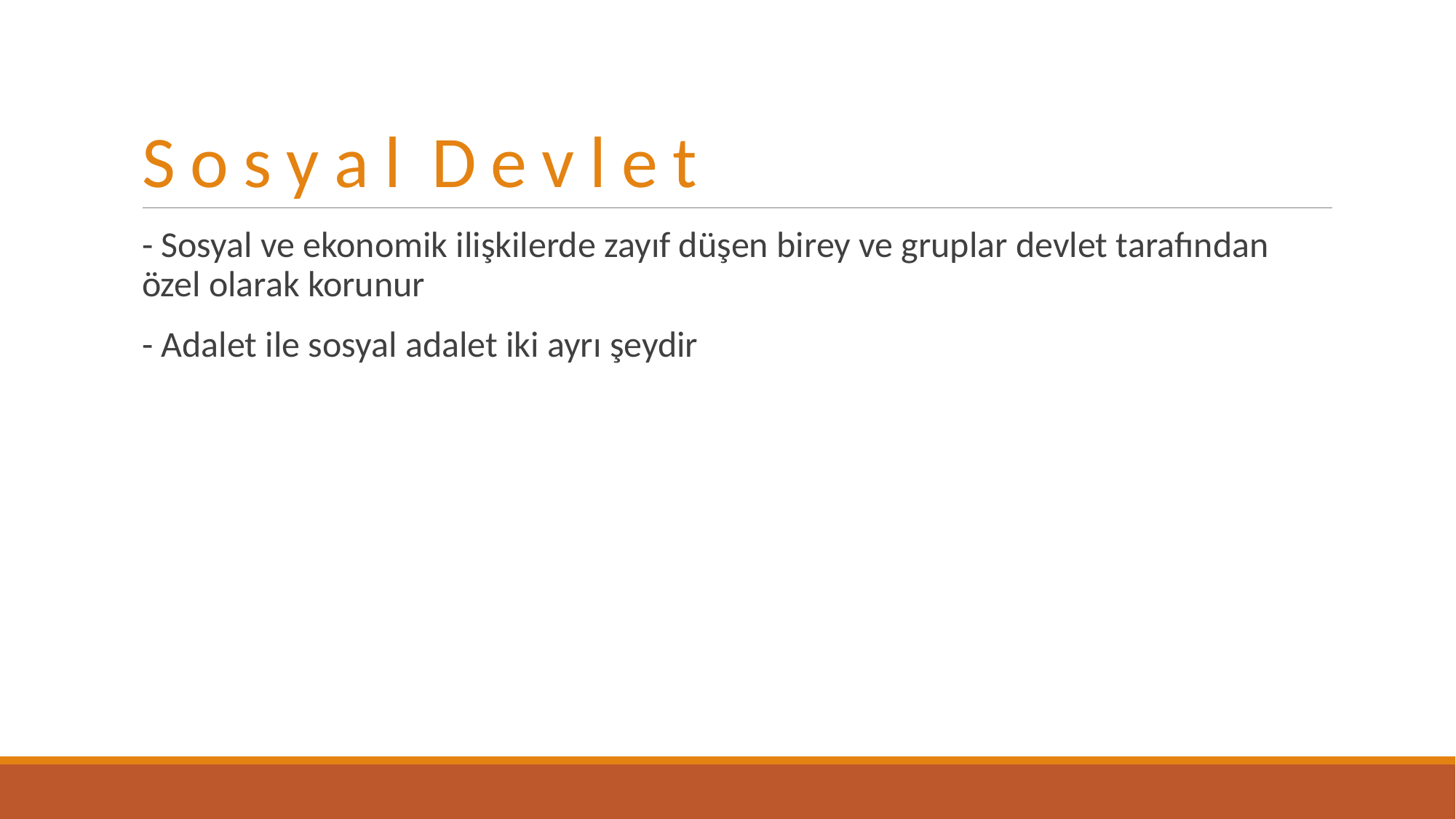

# S o s y a l  D e v l e t
- Sosyal ve ekonomik ilişkilerde zayıf düşen birey ve gruplar devlet tarafından özel olarak korunur
- Adalet ile sosyal adalet iki ayrı şeydir